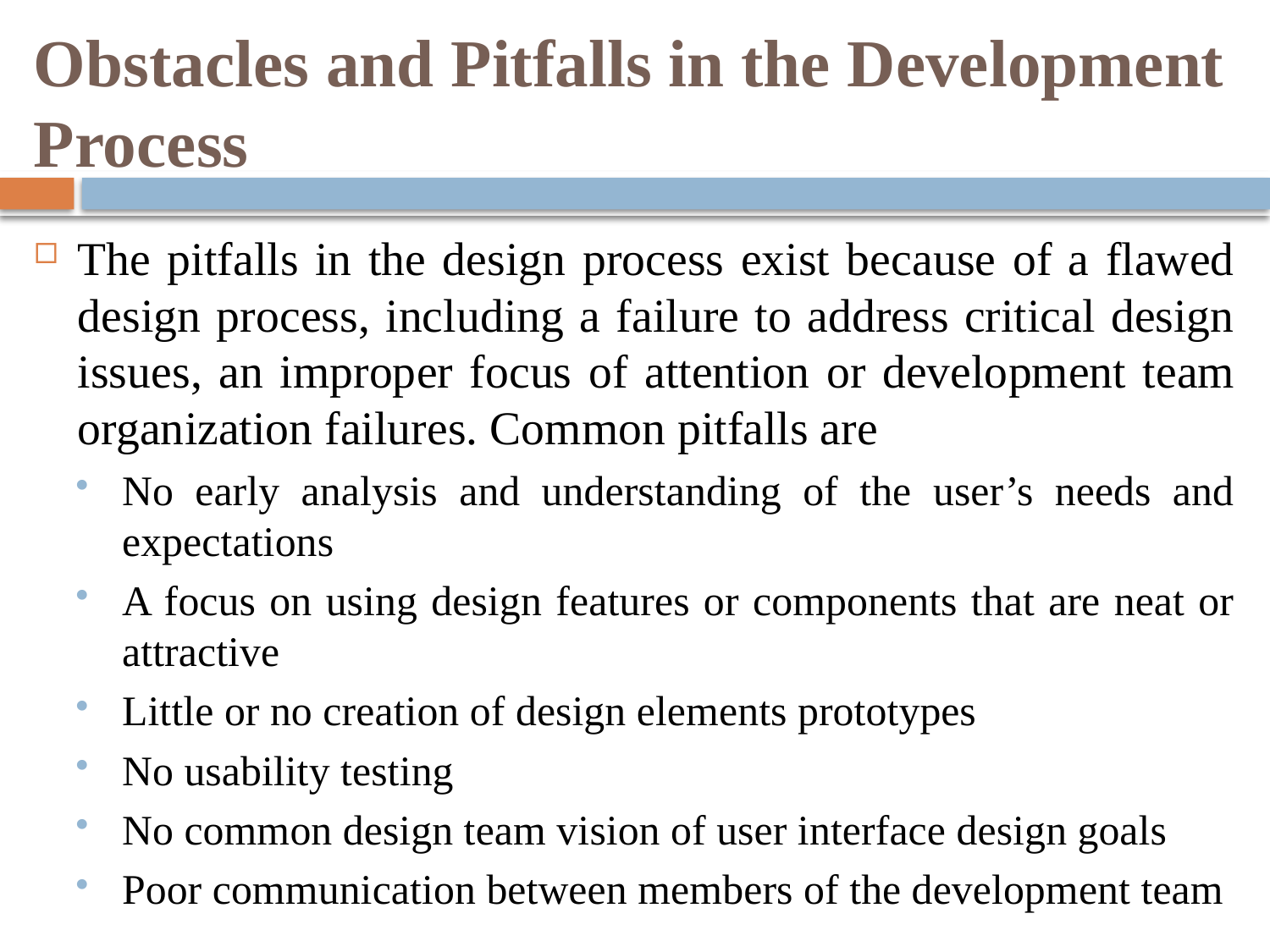

# Obstacles and Pitfalls in the Development Process
The pitfalls in the design process exist because of a flawed design process, including a failure to address critical design issues, an improper focus of attention or development team organization failures. Common pitfalls are
No early analysis and understanding of the user’s needs and expectations
A focus on using design features or components that are neat or attractive
Little or no creation of design elements prototypes
No usability testing
No common design team vision of user interface design goals
Poor communication between members of the development team